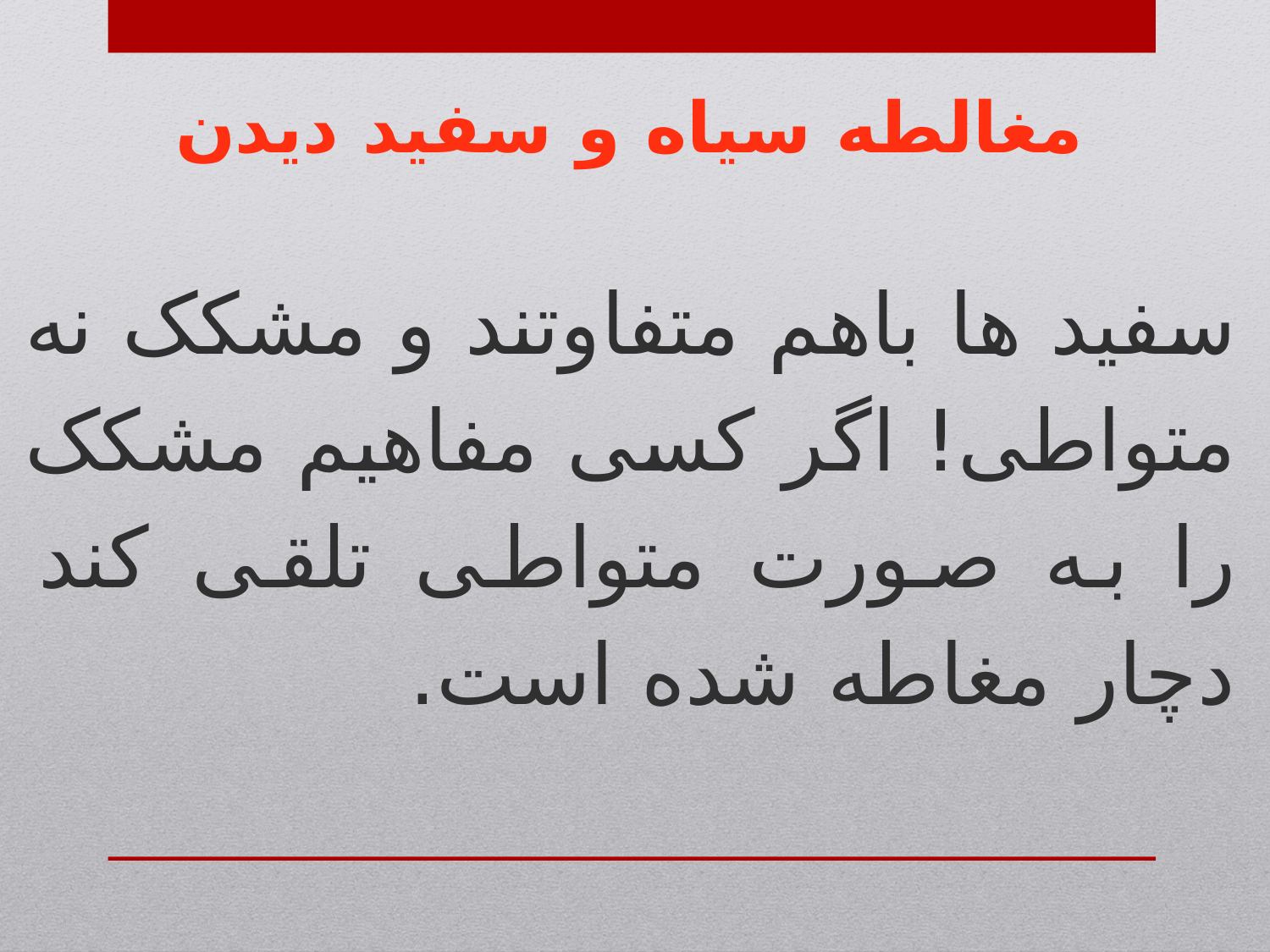

مغالطه سیاه و سفید دیدن

سفید ها باهم متفاوتند و مشکک نه متواطی! اگر کسی مفاهیم مشکک را به صورت متواطی تلقی کند دچار مغاطه شده است.